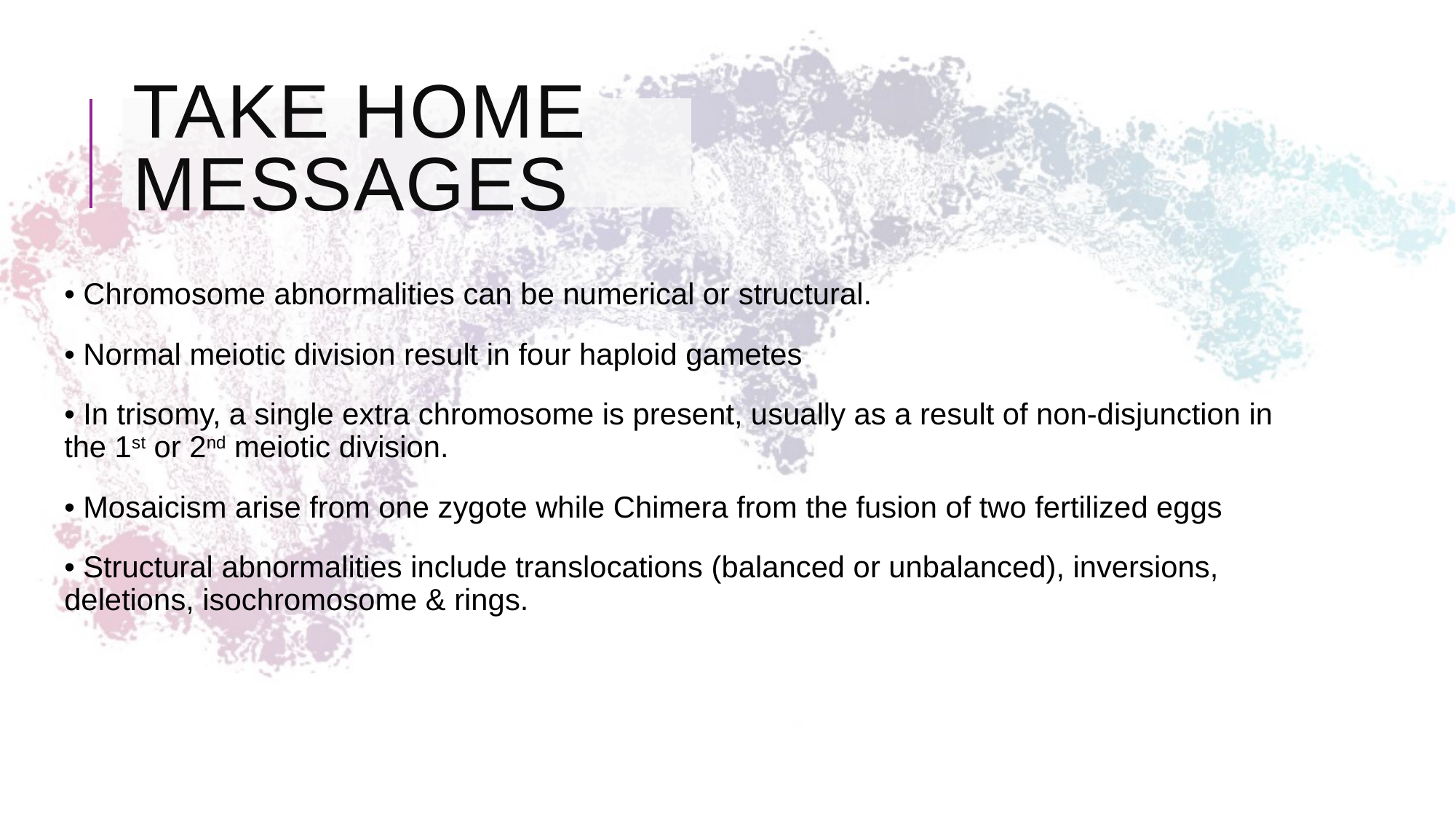

# TAKE HOME MESSAGES
• Chromosome abnormalities can be numerical or structural.
• Normal meiotic division result in four haploid gametes
• In trisomy, a single extra chromosome is present, usually as a result of non-disjunction in the 1st or 2nd meiotic division.
• Mosaicism arise from one zygote while Chimera from the fusion of two fertilized eggs
• Structural abnormalities include translocations (balanced or unbalanced), inversions, deletions, isochromosome & rings.